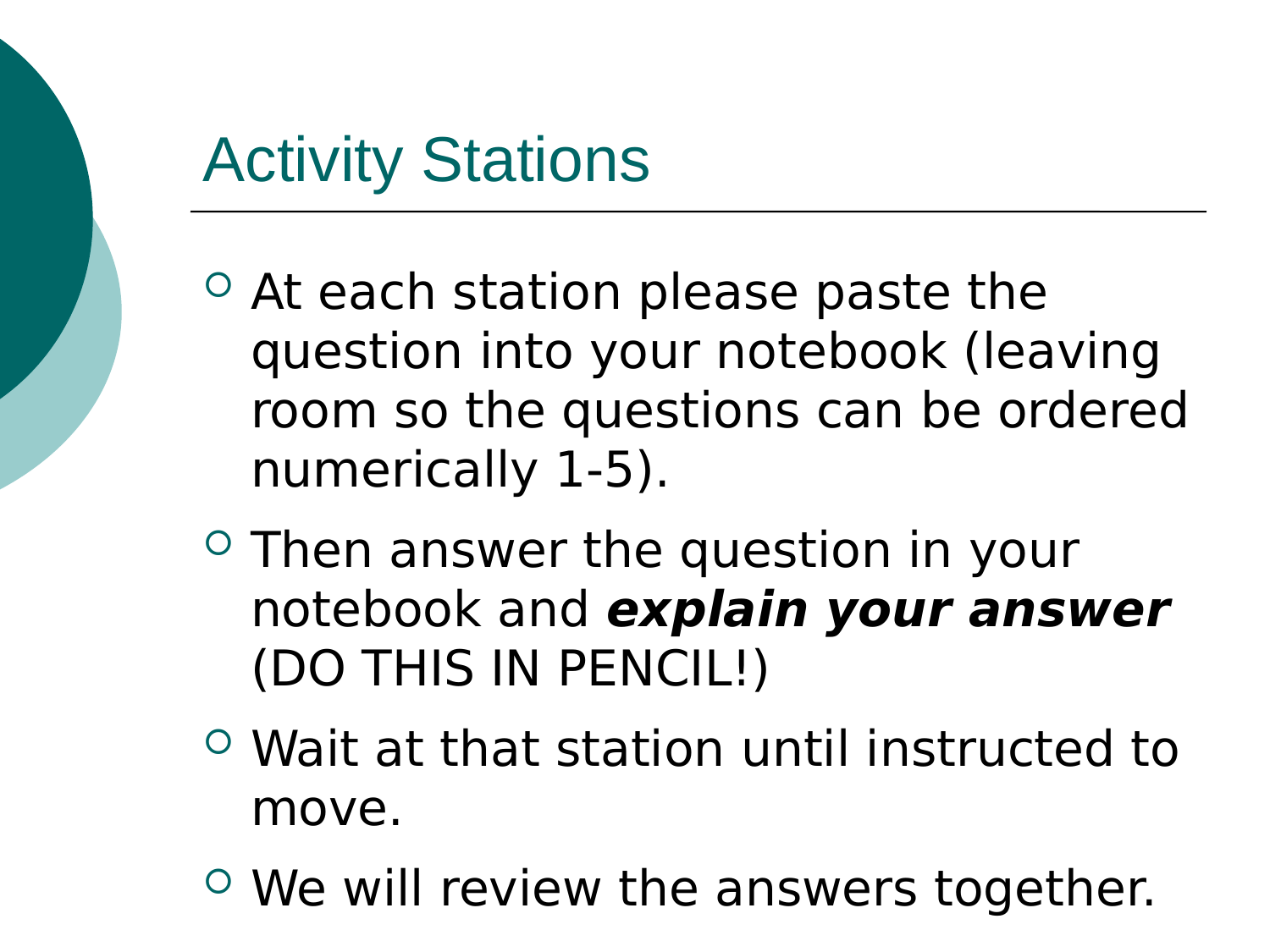

# Activity Stations
At each station please paste the question into your notebook (leaving room so the questions can be ordered numerically 1-5).
Then answer the question in your notebook and explain your answer (DO THIS IN PENCIL!)
Wait at that station until instructed to move.
We will review the answers together.